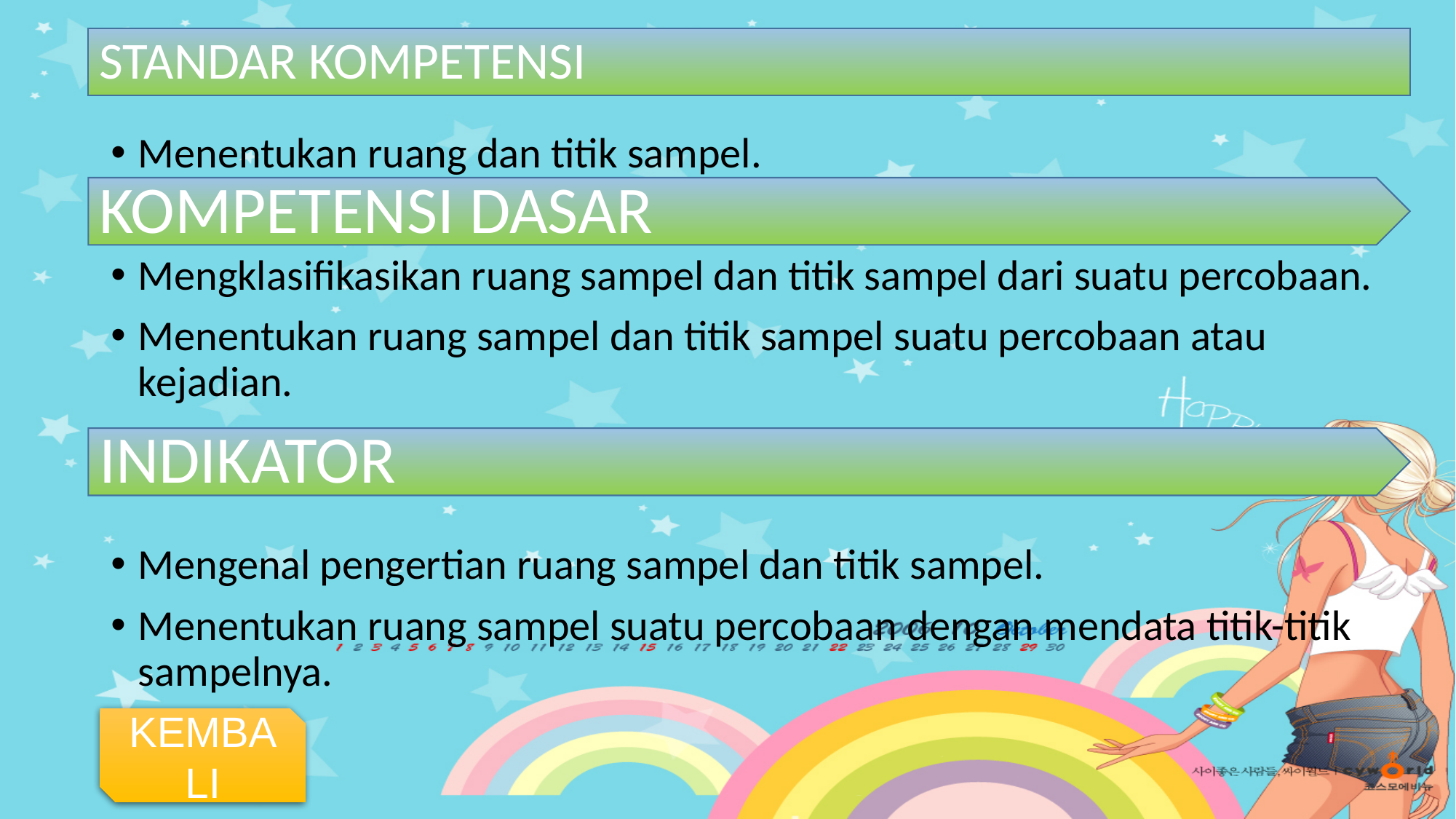

# STANDAR KOMPETENSI
Menentukan ruang dan titik sampel.

Mengklasifikasikan ruang sampel dan titik sampel dari suatu percobaan.
Menentukan ruang sampel dan titik sampel suatu percobaan atau kejadian.

Mengenal pengertian ruang sampel dan titik sampel.
Menentukan ruang sampel suatu percobaan dengan mendata titik-titik sampelnya.

KOMPETENSI DASAR
INDIKATOR
KEMBALI